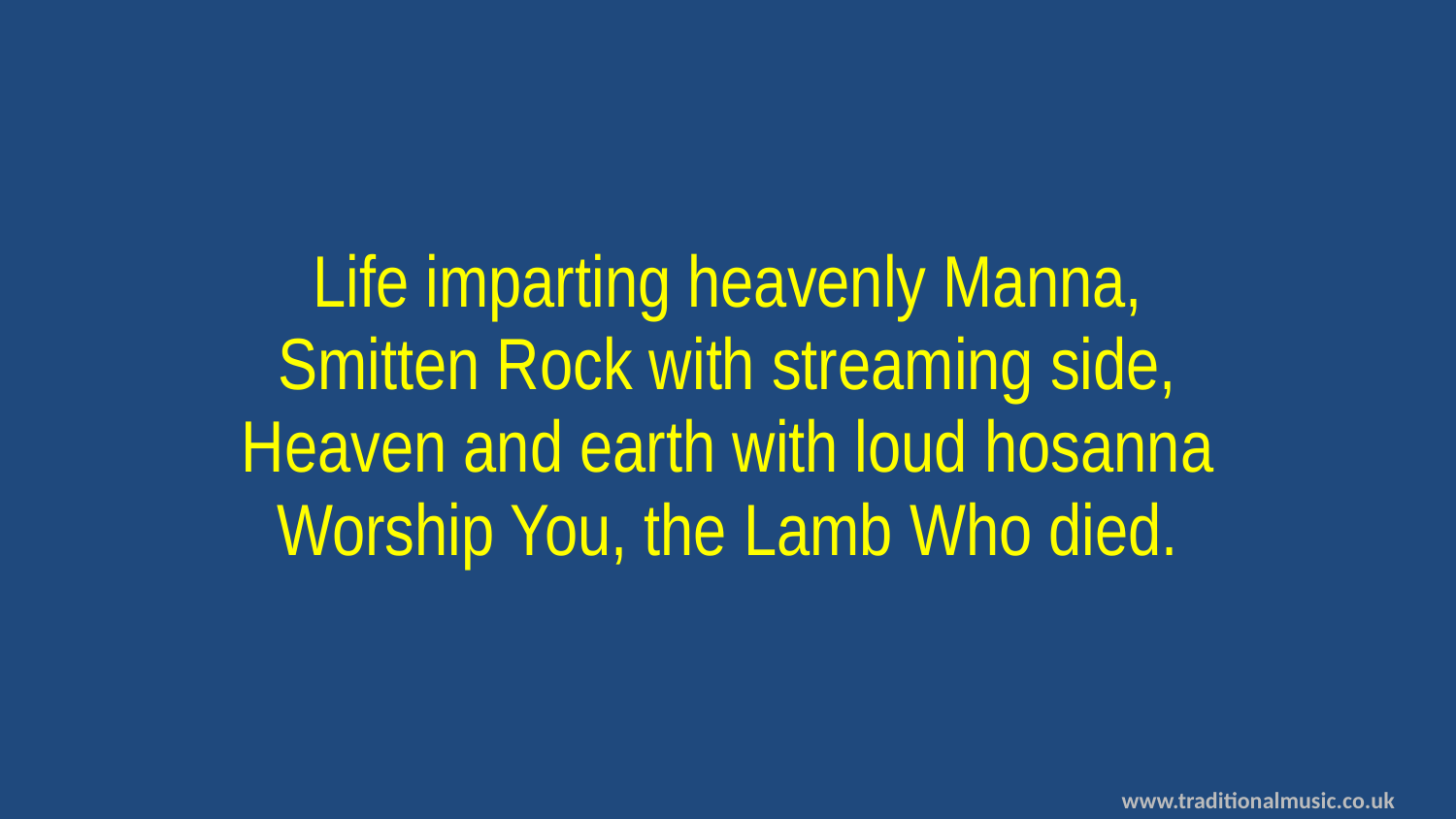

Life imparting heavenly Manna,
Smitten Rock with streaming side,
Heaven and earth with loud hosanna
Worship You, the Lamb Who died.